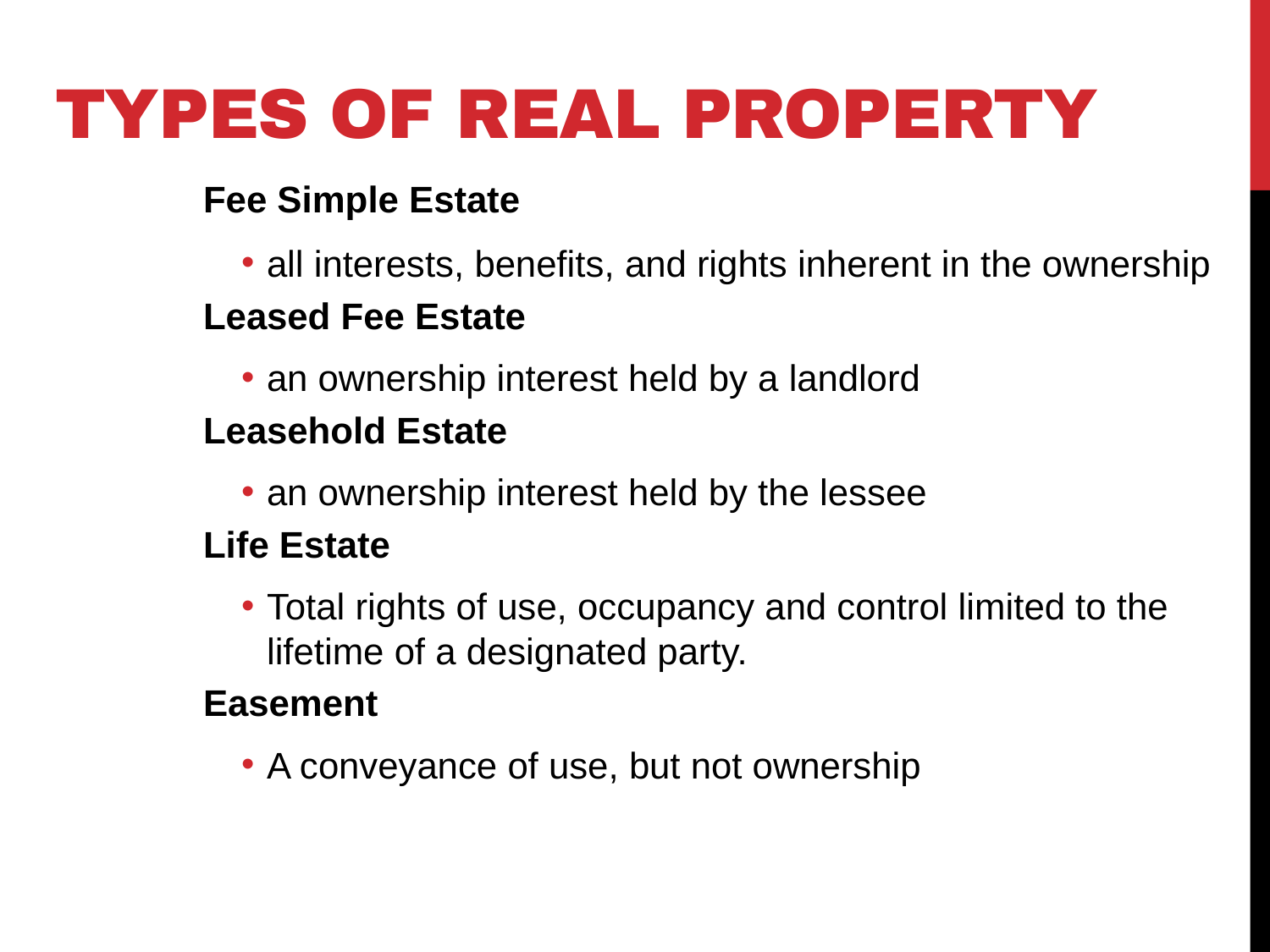

# Types of Real Property
Fee Simple Estate
all interests, benefits, and rights inherent in the ownership
Leased Fee Estate
an ownership interest held by a landlord
Leasehold Estate
an ownership interest held by the lessee
Life Estate
Total rights of use, occupancy and control limited to the lifetime of a designated party.
Easement
A conveyance of use, but not ownership

9